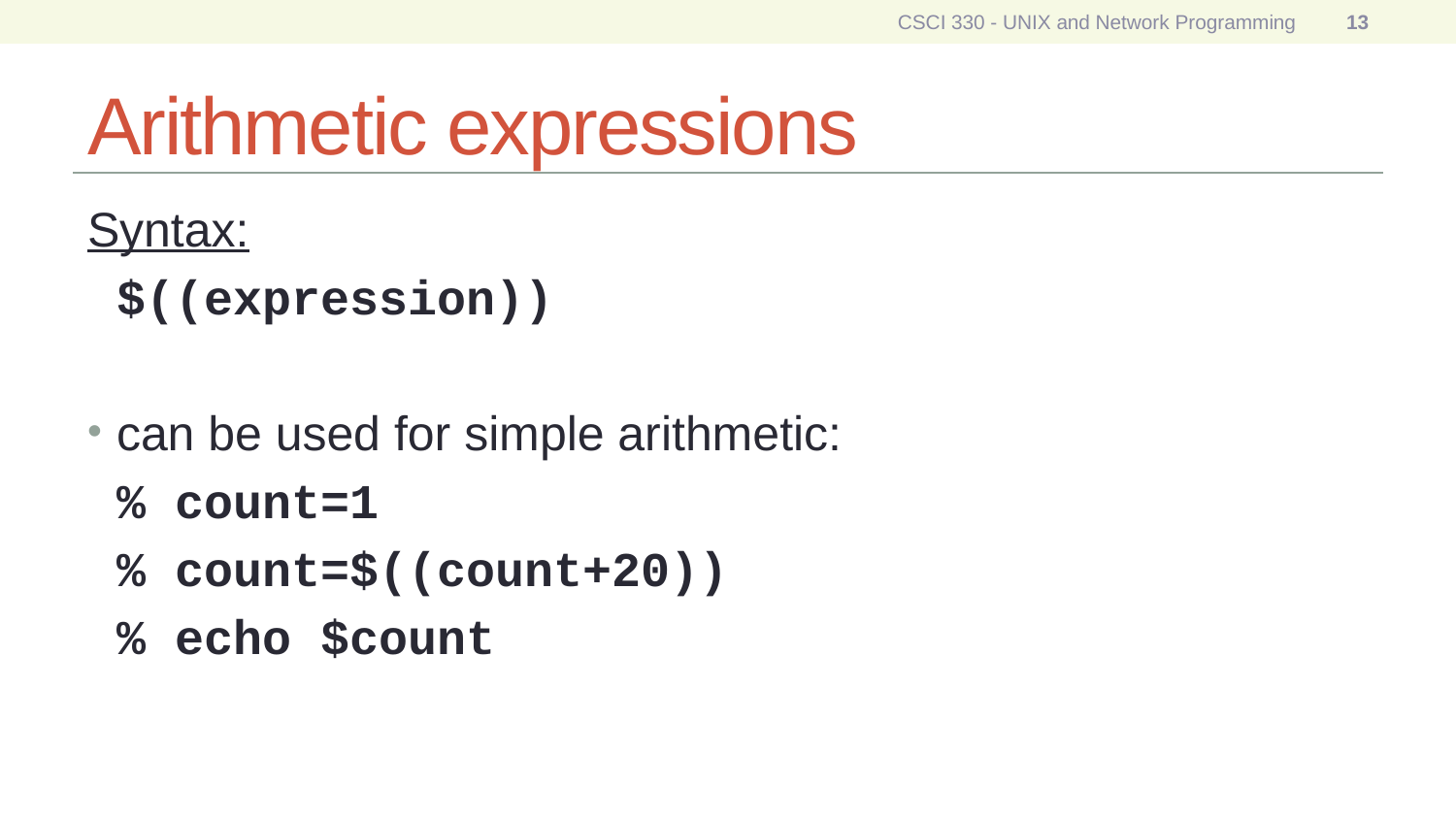

CSCI 330 - UNIX and Network Programming
13
# Arithmetic expressions
Syntax:
	$((expression))

can be used for simple arithmetic:
	% count=1
	% count=$((count+20))
	% echo $count